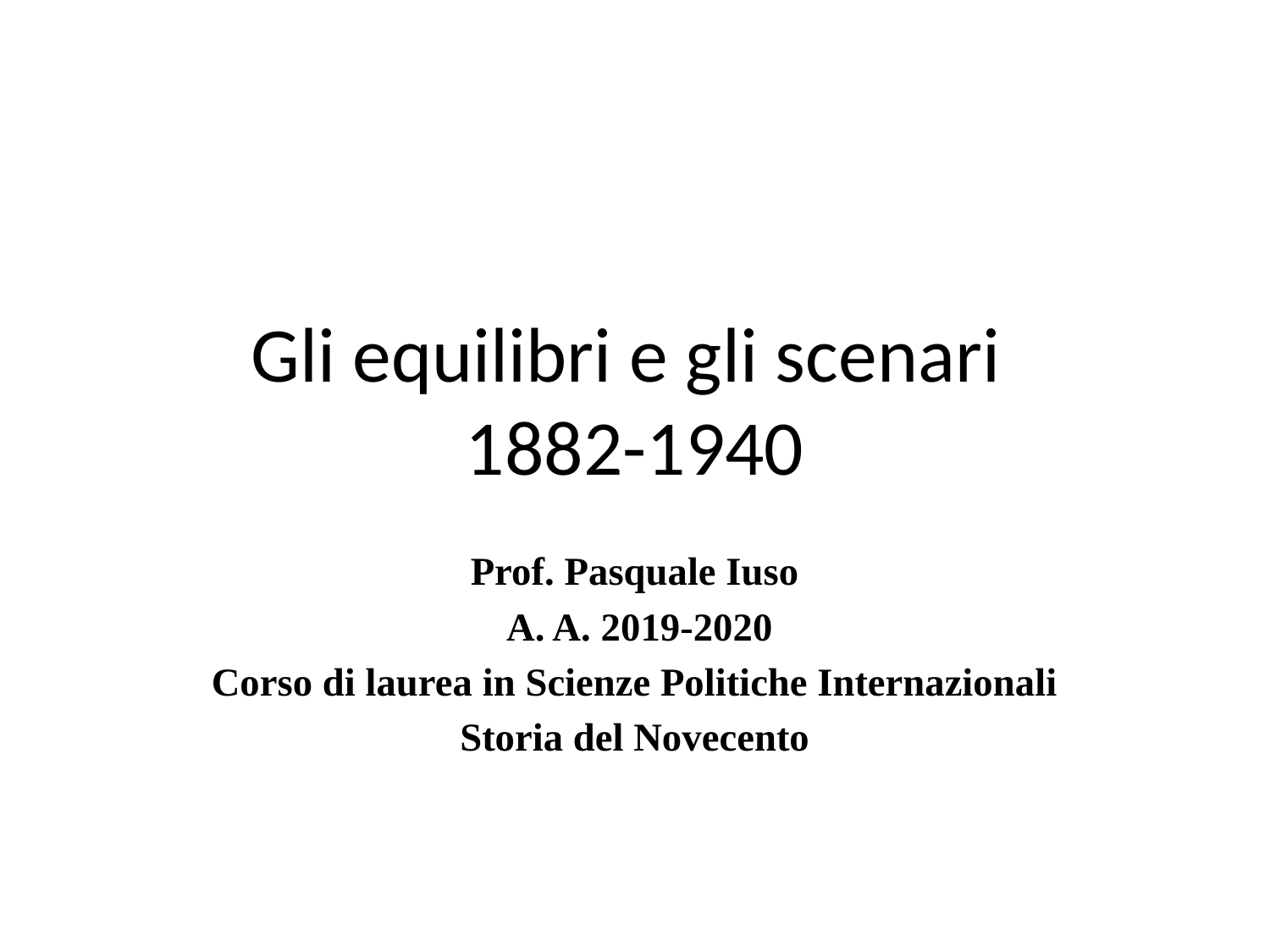

# Gli equilibri e gli scenari 1882-1940
Prof. Pasquale Iuso
 A. A. 2019-2020
Corso di laurea in Scienze Politiche Internazionali
Storia del Novecento